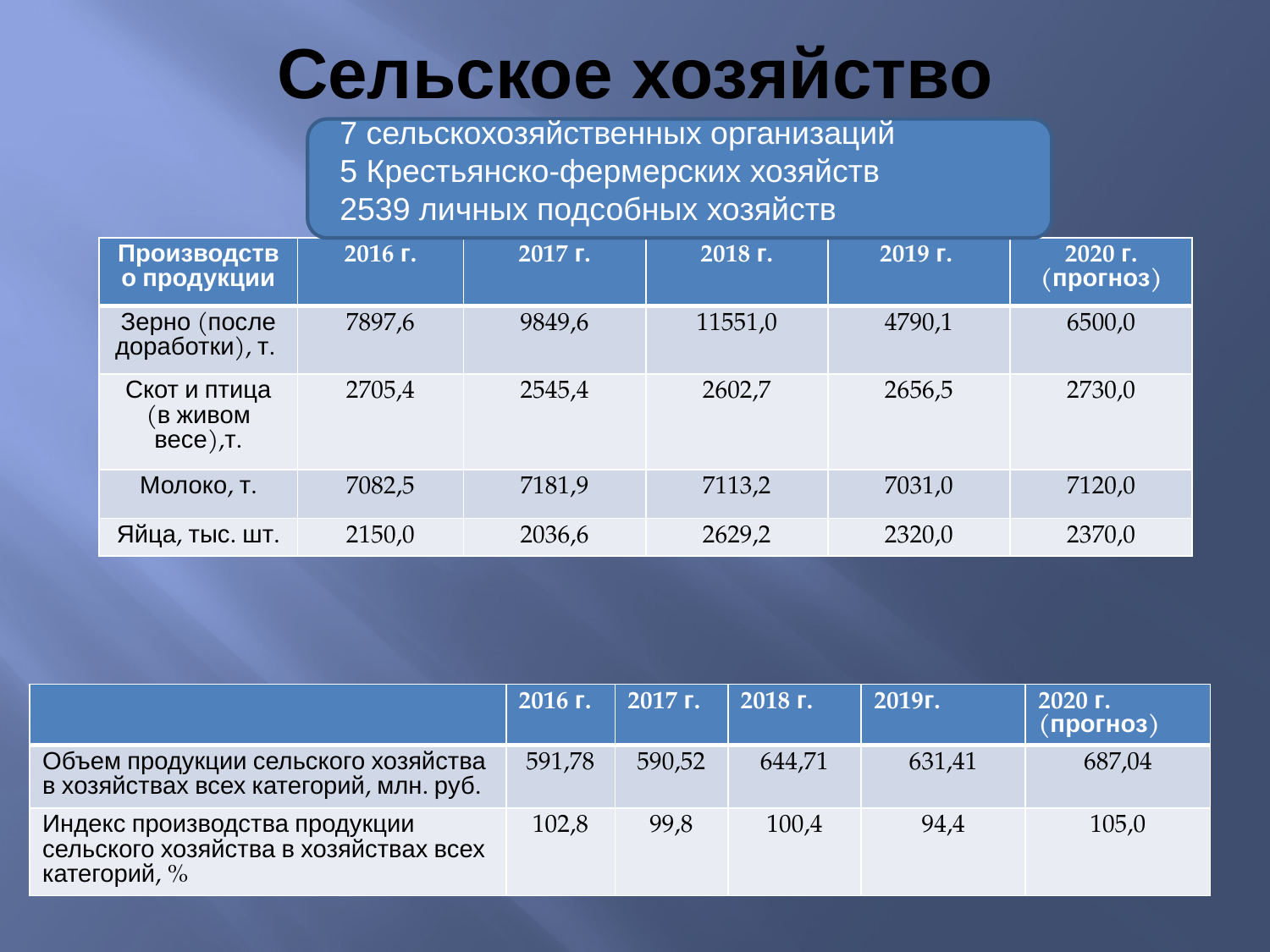

# Сельское хозяйство
7 сельскохозяйственных организаций
5 Крестьянско-фермерских хозяйств
2539 личных подсобных хозяйств

| Производство продукции | 2016 г. | 2017 г. | 2018 г. | 2019 г. | 2020 г. (прогноз) |
| --- | --- | --- | --- | --- | --- |
| Зерно (после доработки), т. | 7897,6 | 9849,6 | 11551,0 | 4790,1 | 6500,0 |
| Скот и птица (в живом весе),т. | 2705,4 | 2545,4 | 2602,7 | 2656,5 | 2730,0 |
| Молоко, т. | 7082,5 | 7181,9 | 7113,2 | 7031,0 | 7120,0 |
| Яйца, тыс. шт. | 2150,0 | 2036,6 | 2629,2 | 2320,0 | 2370,0 |
|  | 2016 г. | 2017 г. | 2018 г. | 2019г. | 2020 г. (прогноз) |
| --- | --- | --- | --- | --- | --- |
| Объем продукции сельского хозяйства в хозяйствах всех категорий, млн. руб. | 591,78 | 590,52 | 644,71 | 631,41 | 687,04 |
| Индекс производства продукции сельского хозяйства в хозяйствах всех категорий, % | 102,8 | 99,8 | 100,4 | 94,4 | 105,0 |